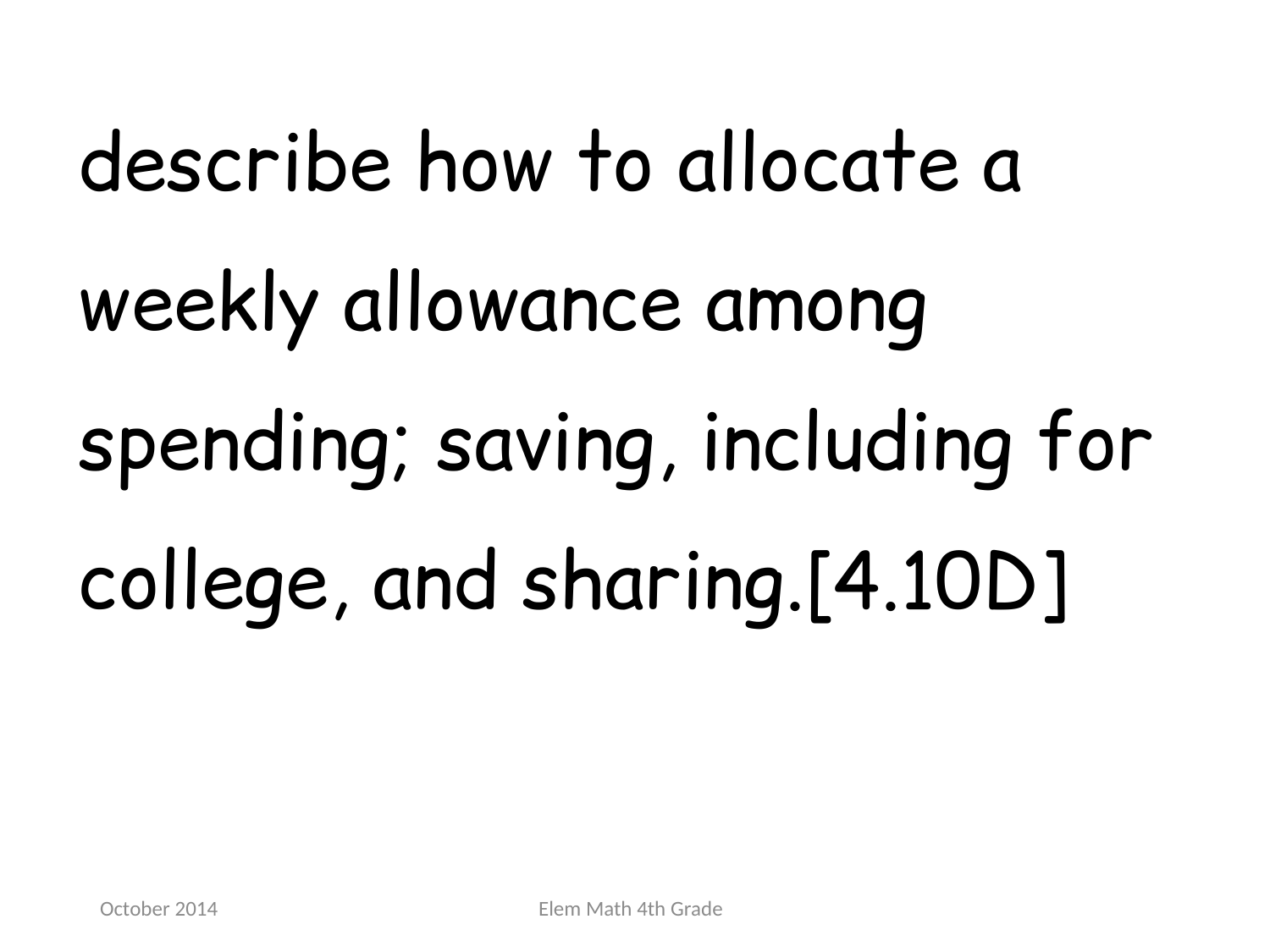

describe how to allocate a weekly allowance among spending; saving, including for college, and sharing.[4.10D]
October 2014
Elem Math 4th Grade